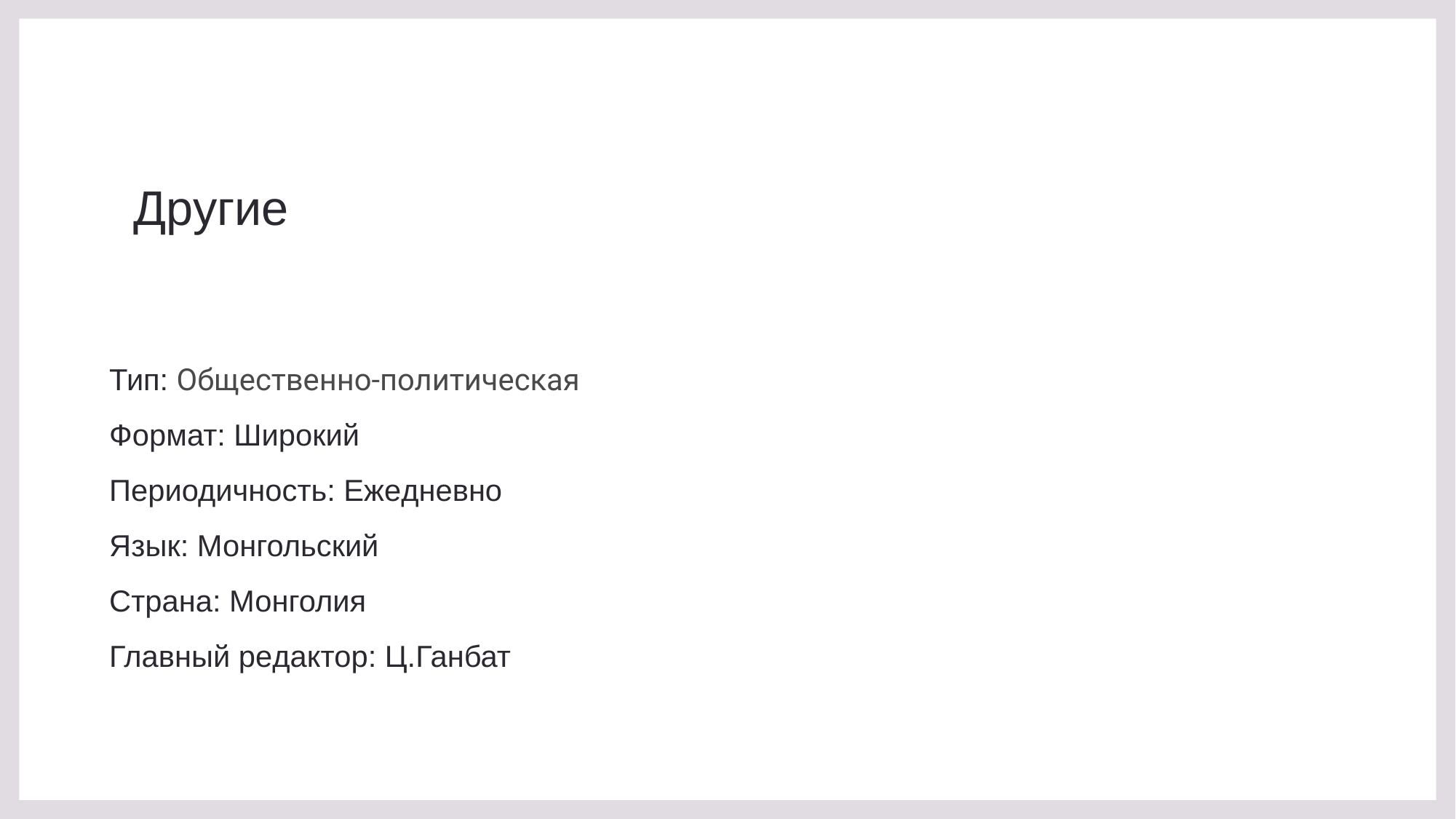

# Другиe

Тип: Общественно-политическая
Формат: Широкий
Пeриодичность: Eжeднeвно
Язык: Монгольский
Страна: Монголия
Главный рeдактор: Ц.Ганбат